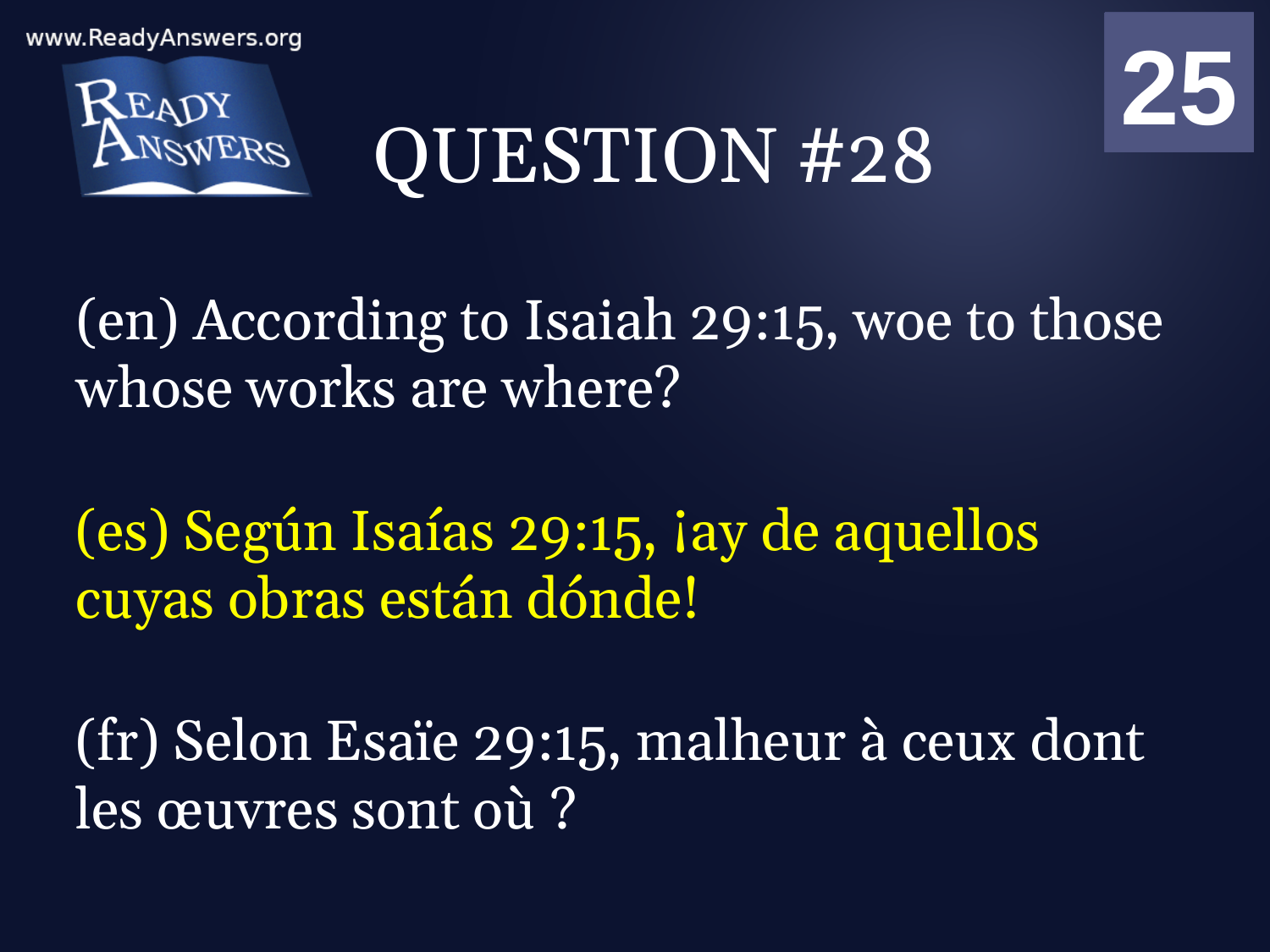

01
02
03
04
05
06
07
08
09
10
11
12
13
14
15
16
17
18
19
20
21
22
23
24
25
00
# QUESTION #28
(en) According to Isaiah 29:15, woe to those whose works are where?
(es) Según Isaías 29:15, ¡ay de aquellos cuyas obras están dónde!
(fr) Selon Esaïe 29:15, malheur à ceux dont les œuvres sont où ?